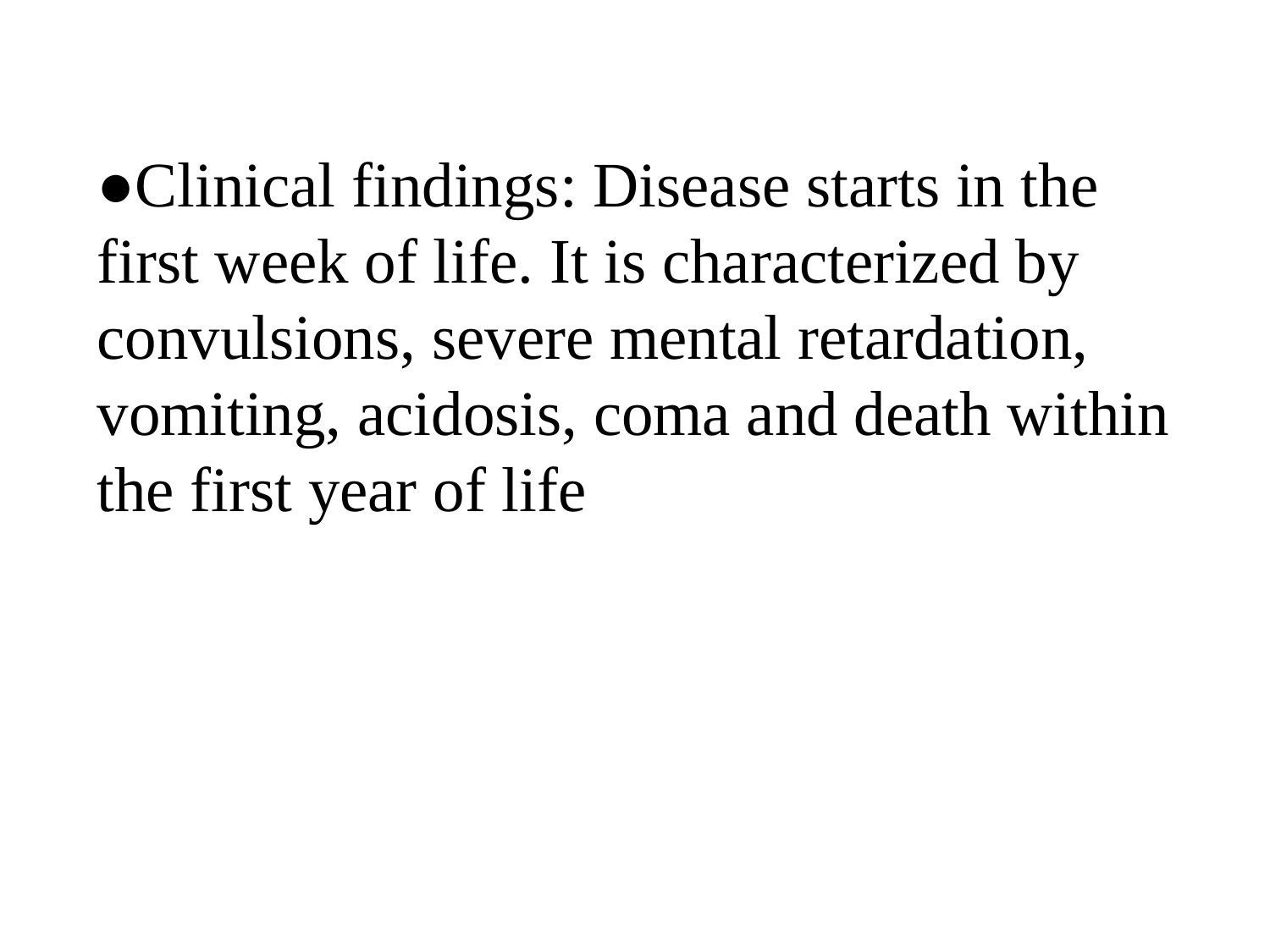

●Clinical findings: Disease starts in the first week of life. It is characterized by convulsions, severe mental retardation, vomiting, acidosis, coma and death within the first year of life